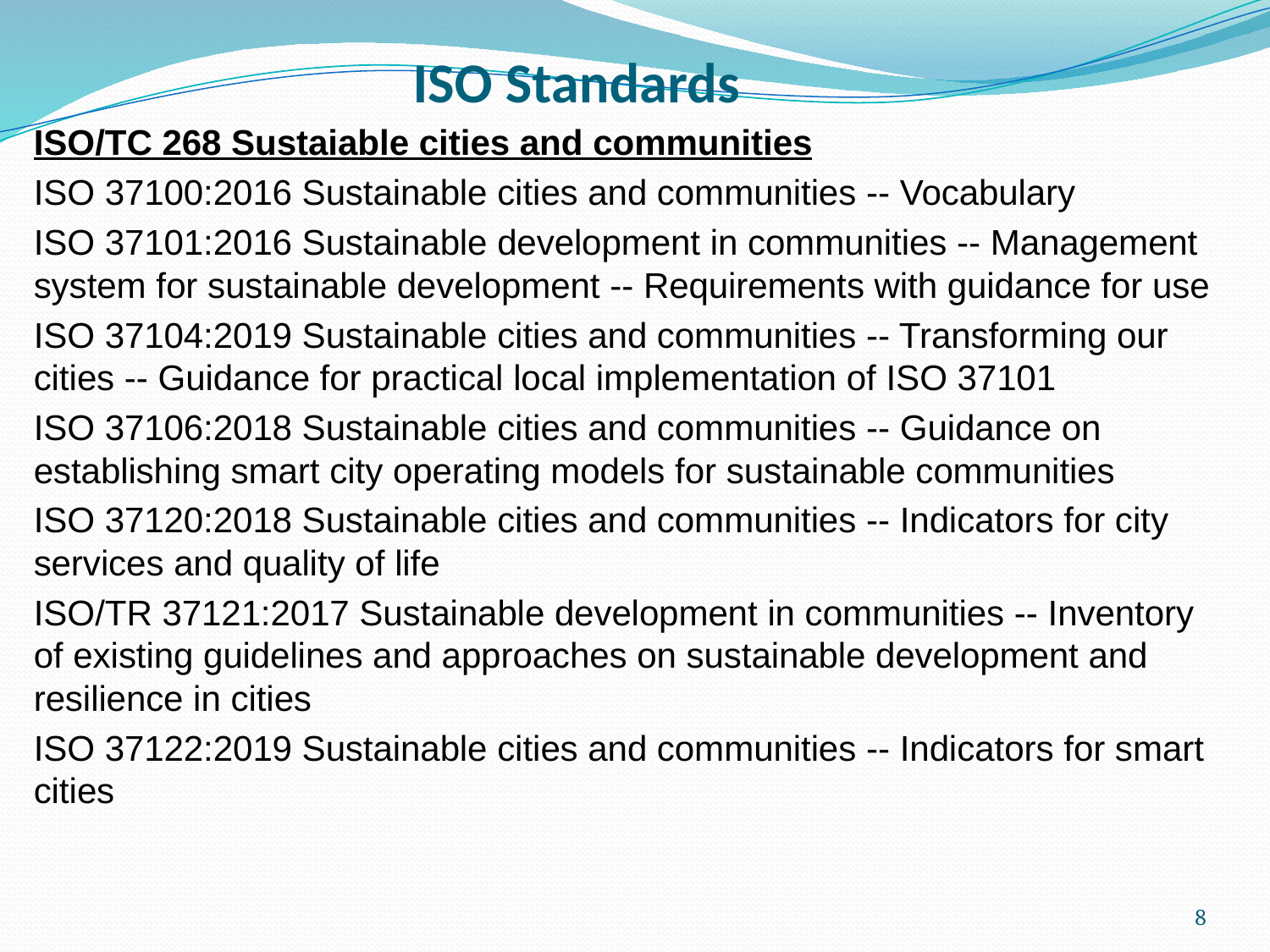

# ISO Standards
ISO/TC 268 Sustaiable cities and communities
ISO 37100:2016 Sustainable cities and communities -- Vocabulary
ISO 37101:2016 Sustainable development in communities -- Management system for sustainable development -- Requirements with guidance for use
ISO 37104:2019 Sustainable cities and communities -- Transforming our cities -- Guidance for practical local implementation of ISO 37101
ISO 37106:2018 Sustainable cities and communities -- Guidance on establishing smart city operating models for sustainable communities
ISO 37120:2018 Sustainable cities and communities -- Indicators for city services and quality of life
ISO/TR 37121:2017 Sustainable development in communities -- Inventory of existing guidelines and approaches on sustainable development and resilience in cities
ISO 37122:2019 Sustainable cities and communities -- Indicators for smart cities

8